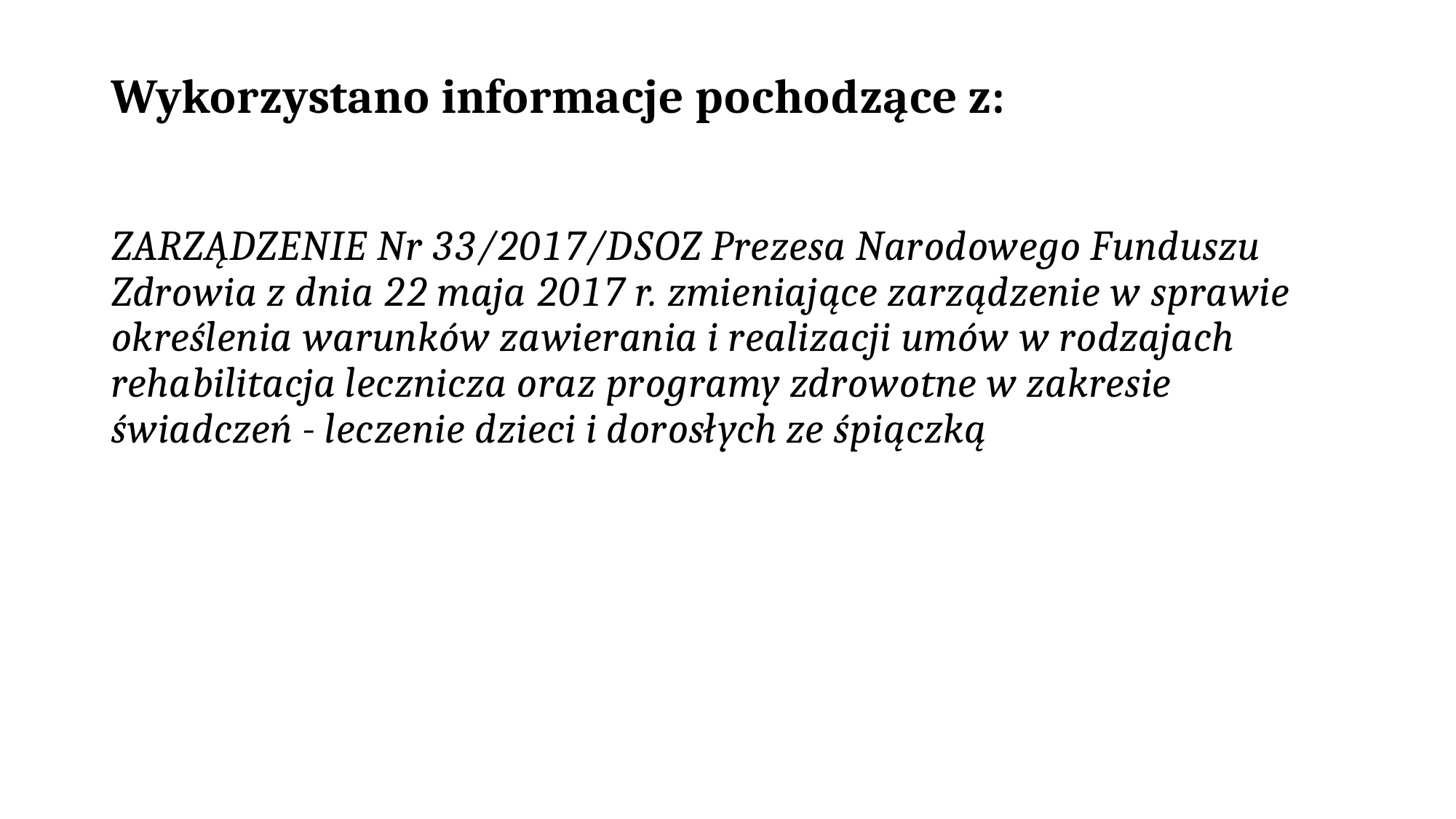

# Wykorzystano informacje pochodzące z:
ZARZĄDZENIE Nr 33/2017/DSOZ Prezesa Narodowego Funduszu Zdrowia z dnia 22 maja 2017 r. zmieniające zarządzenie w sprawie określenia warunków zawierania i realizacji umów w rodzajach rehabilitacja lecznicza oraz programy zdrowotne w zakresie świadczeń - leczenie dzieci i dorosłych ze śpiączką